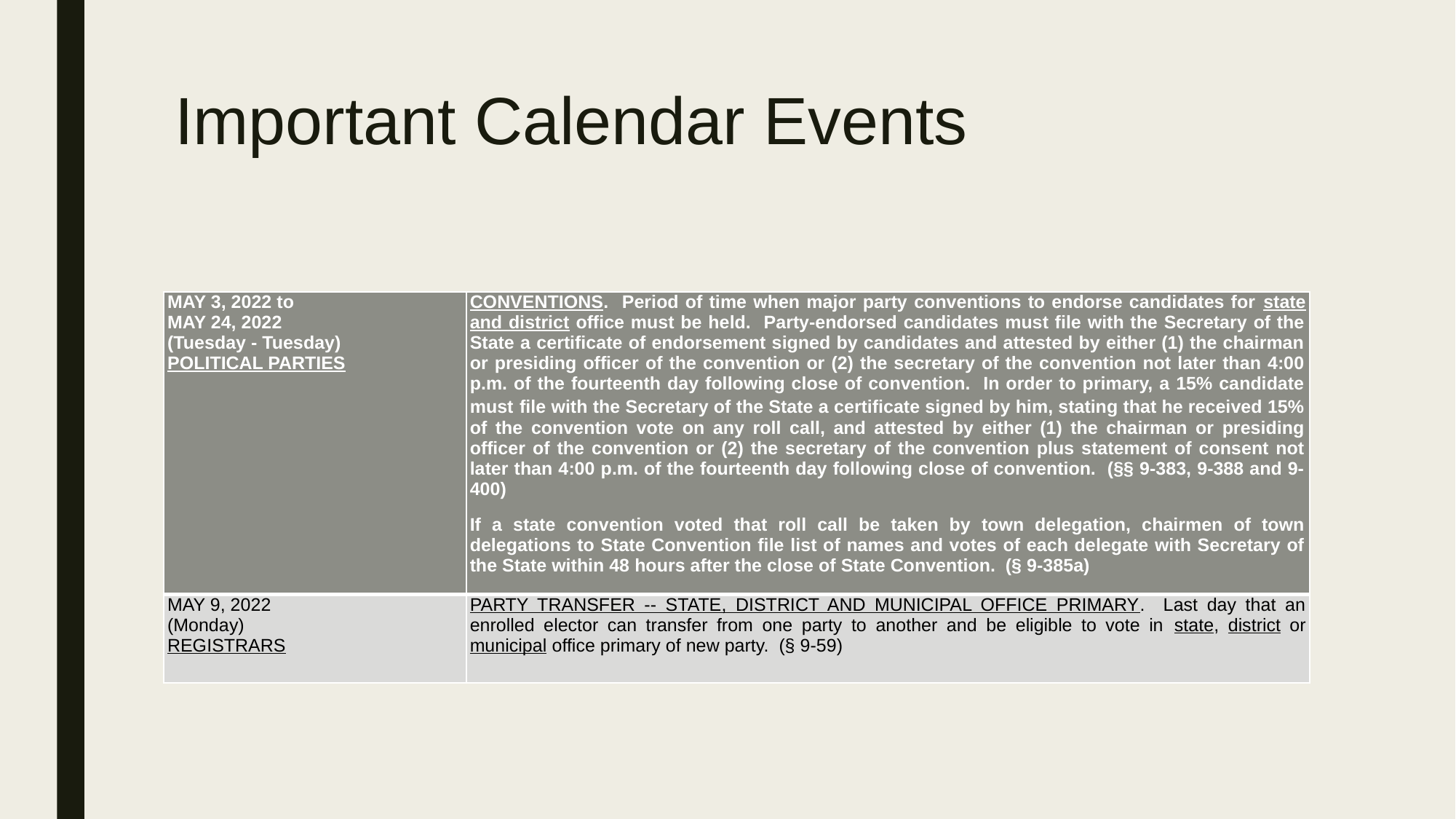

# Important Calendar Events
| MAY 3, 2022 to MAY 24, 2022 (Tuesday - Tuesday) POLITICAL PARTIES | CONVENTIONS. Period of time when major party conventions to endorse candidates for state and district office must be held. Party-endorsed candidates must file with the Secretary of the State a certificate of endorsement signed by candidates and attested by either (1) the chairman or presiding officer of the convention or (2) the secretary of the convention not later than 4:00 p.m. of the fourteenth day following close of convention. In order to primary, a 15% candidate must file with the Secretary of the State a certificate signed by him, stating that he received 15% of the convention vote on any roll call, and attested by either (1) the chairman or presiding officer of the convention or (2) the secretary of the convention plus statement of consent not later than 4:00 p.m. of the fourteenth day following close of convention. (§§ 9-383, 9-388 and 9-400)   If a state convention voted that roll call be taken by town delegation, chairmen of town delegations to State Convention file list of names and votes of each delegate with Secretary of the State within 48 hours after the close of State Convention. (§ 9-385a) |
| --- | --- |
| MAY 9, 2022 (Monday) REGISTRARS | PARTY TRANSFER -- STATE, DISTRICT AND MUNICIPAL OFFICE PRIMARY. Last day that an enrolled elector can transfer from one party to another and be eligible to vote in state, district or municipal office primary of new party. (§ 9-59) |